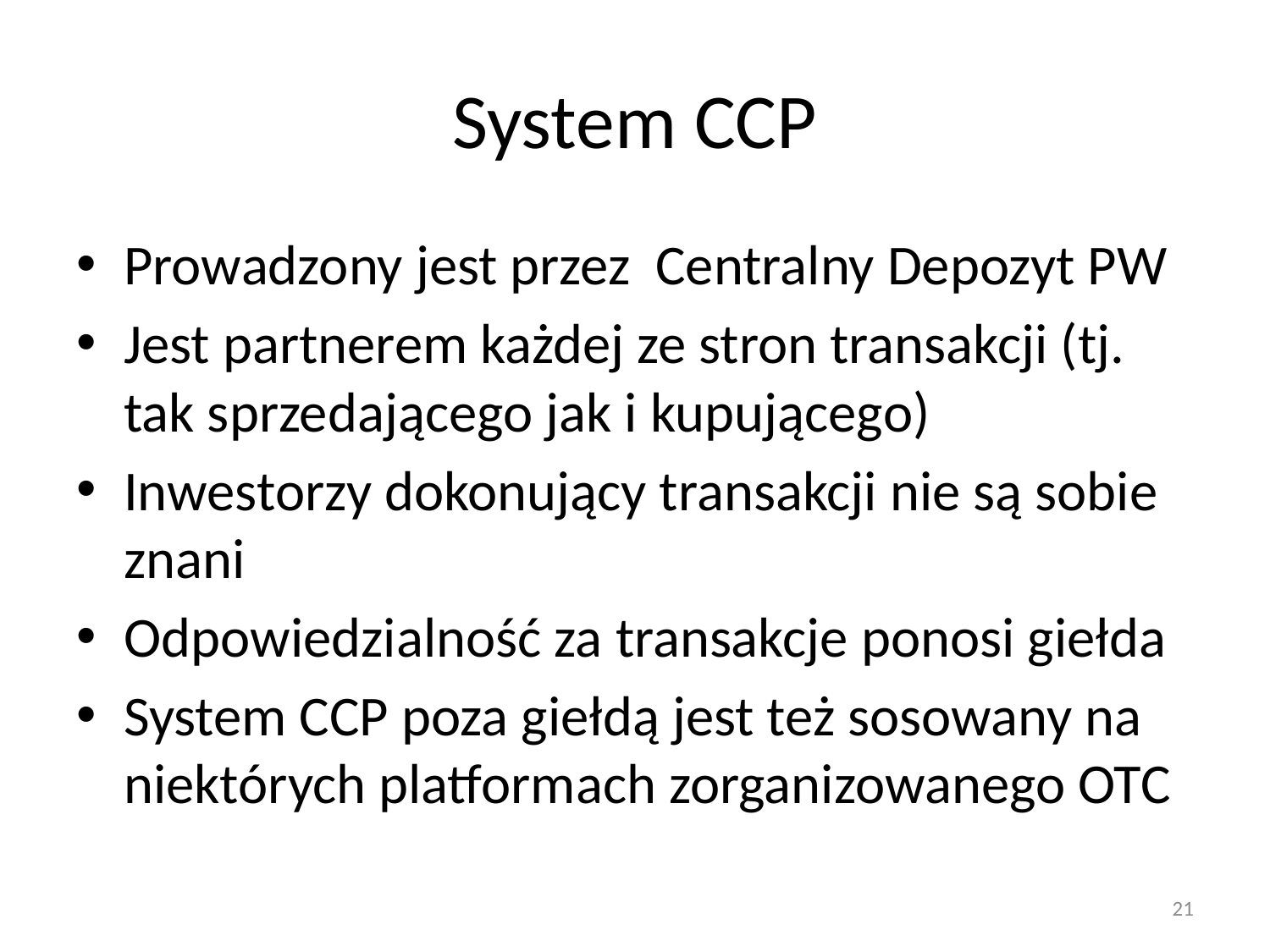

# System CCP
Prowadzony jest przez  Centralny Depozyt PW
Jest partnerem każdej ze stron transakcji (tj. tak sprzedającego jak i kupującego)
Inwestorzy dokonujący transakcji nie są sobie znani
Odpowiedzialność za transakcje ponosi giełda
System CCP poza giełdą jest też sosowany na niektórych platformach zorganizowanego OTC

21